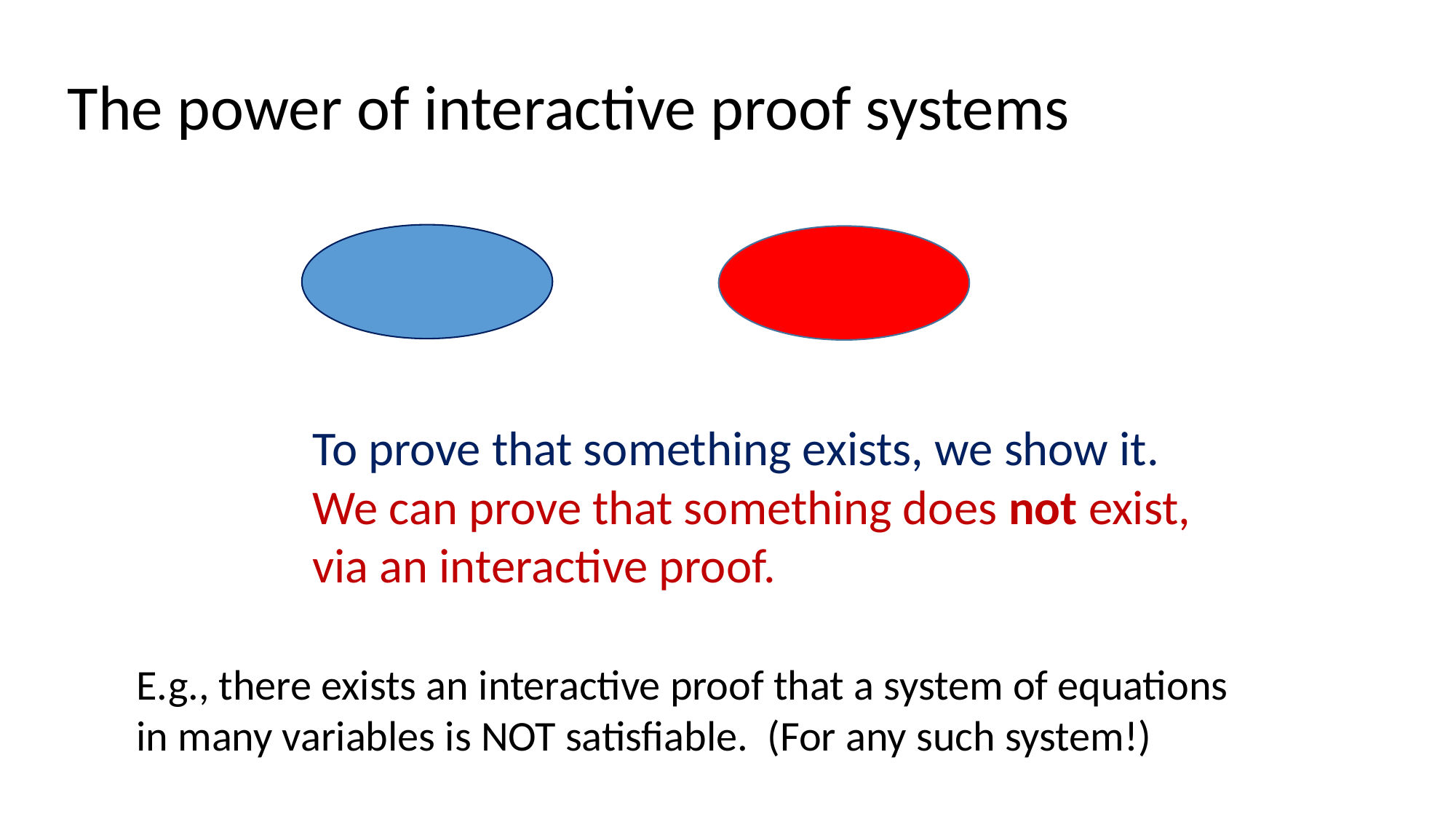

# The power of interactive proof systems

To prove that something exists, we show it.
We can prove that something does not exist,
via an interactive proof.
E.g., there exists an interactive proof that a system of equations in many variables is NOT satisfiable.  (For any such system!)